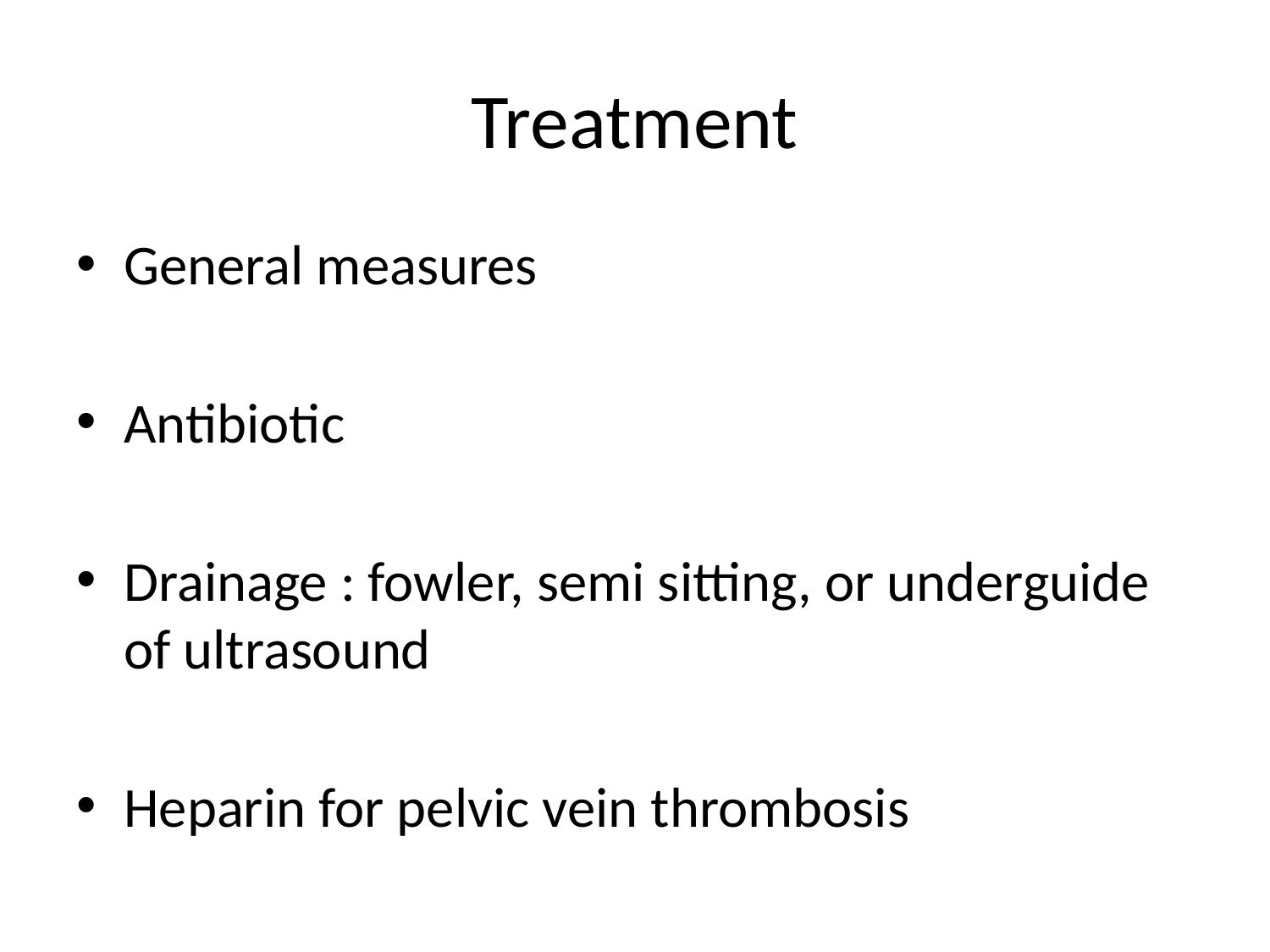

# Treatment
General measures

Antibiotic

Drainage : fowler, semi sitting, or underguide of ultrasound

Heparin for pelvic vein thrombosis